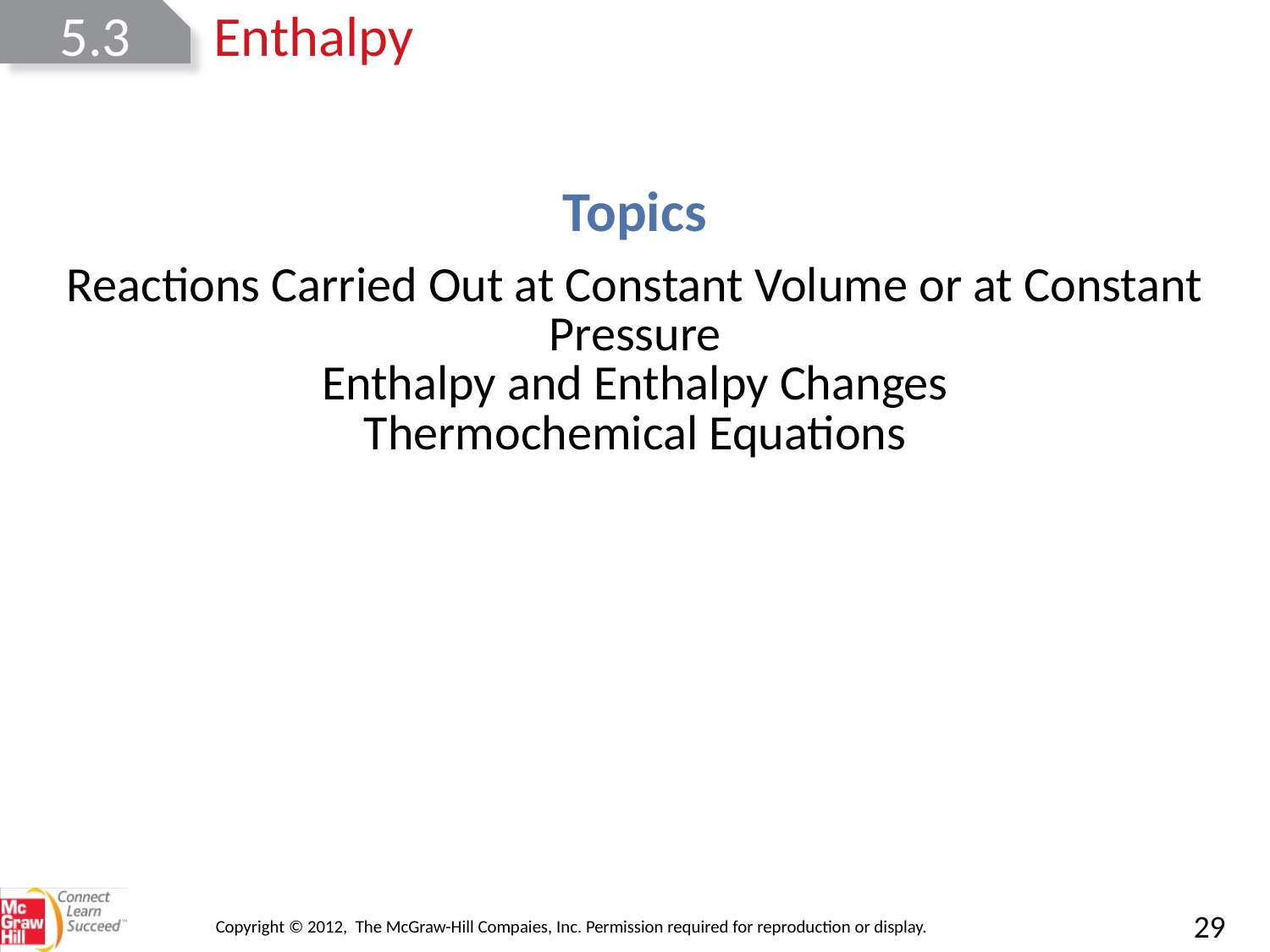

5.3
Enthalpy

| Reactions Carried Out at Constant Volume or at Constant Pressure |
| --- |
| Enthalpy and Enthalpy Changes |
| Thermochemical Equations |

Copyright © 2012,  The McGraw-Hill Compaies, Inc. Permission required for reproduction or display.
29